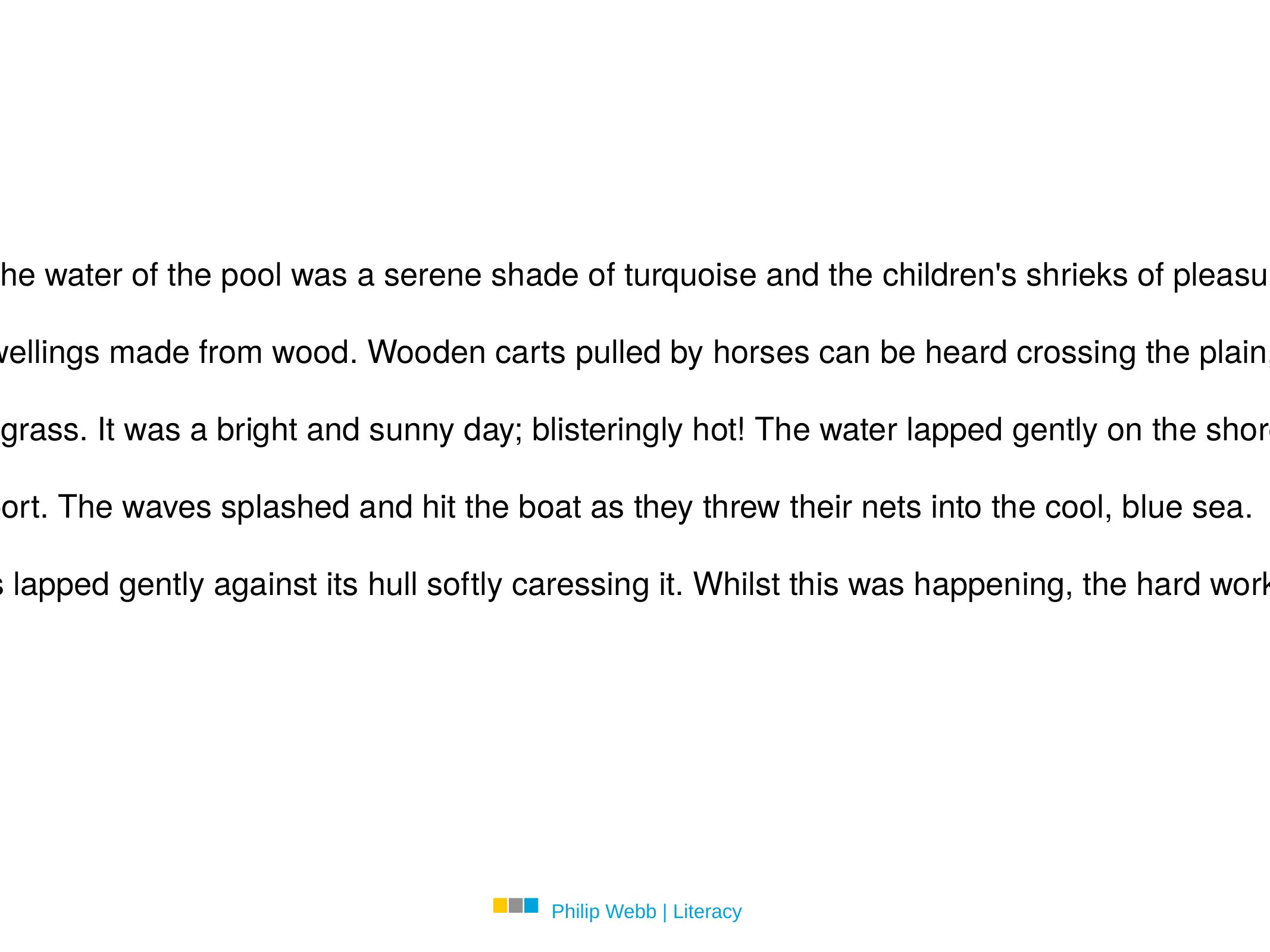

In the swimming baths, the young children played their games. The water of the pool was a serene shade of turquoise and the children's shrieks of pleasure, mingled with wild splashing, could be heard for miles around.

Winding rivers flow through lush, green valleys, passing imple dwellings made from wood. Wooden carts pulled by horses can be heard crossing the plain, whilst hunters spear their prey.

The swimming pool was pale blue echoing the pale green of the grass. It was a bright and sunny day; blisteringly hot! The water lapped gently on the shore as the busy farmers worked their land.

On a calm, windless day, the two fisherman sailed out from the port. The waves splashed and hit the boat as they threw their nets into the cool, blue sea.

The acacia boat bobbed to fro on the cerualen lake as the waves lapped gently against its hull softly caressing it. Whilst this was happening, the hard working fishermen cast their nets wide and far.